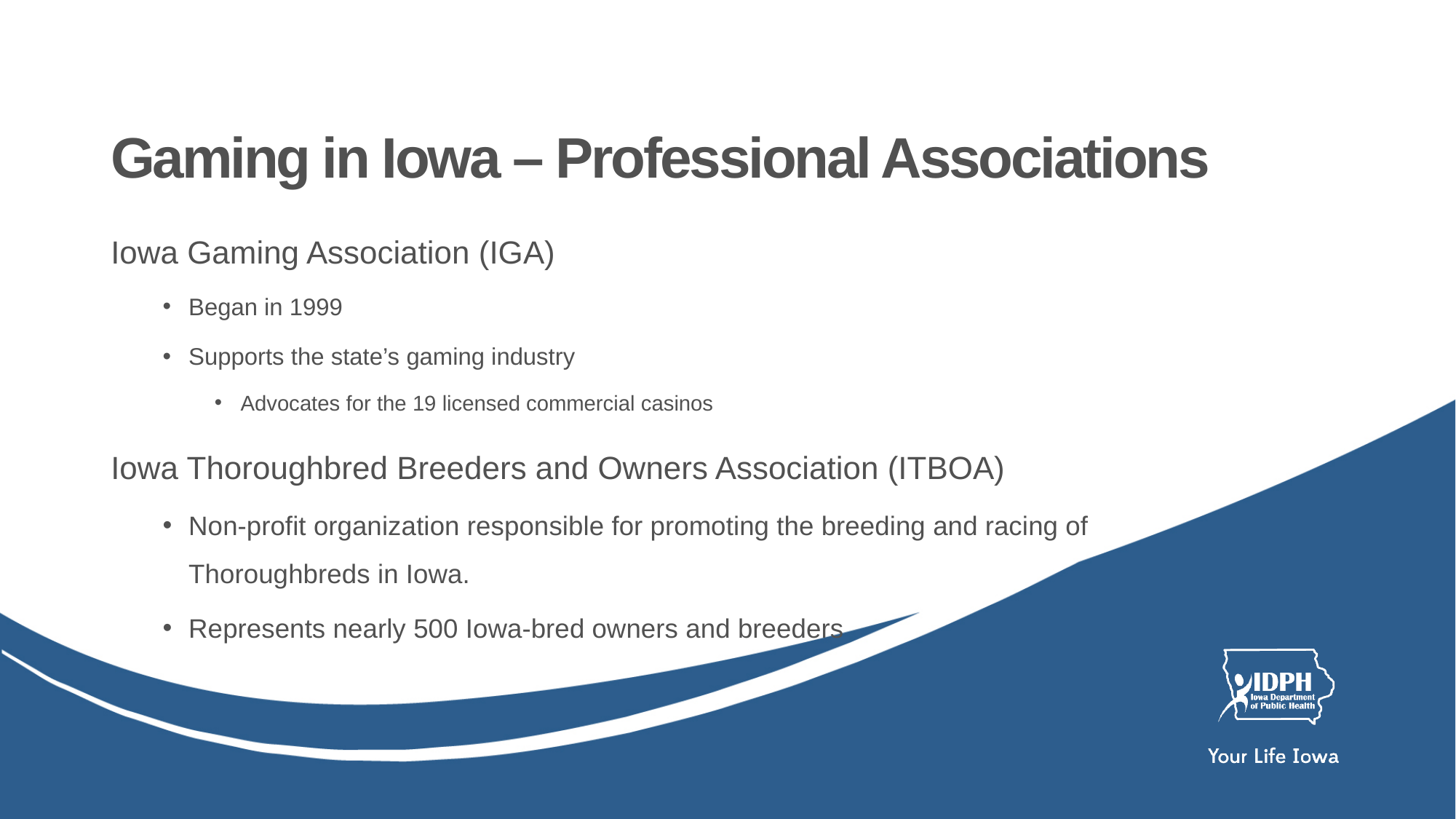

# Gaming in Iowa – Professional Associations
Iowa Gaming Association (IGA)
Began in 1999
Supports the state’s gaming industry
Advocates for the 19 licensed commercial casinos
Iowa Thoroughbred Breeders and Owners Association (ITBOA)
Non-profit organization responsible for promoting the breeding and racing of Thoroughbreds in Iowa.
Represents nearly 500 Iowa-bred owners and breeders